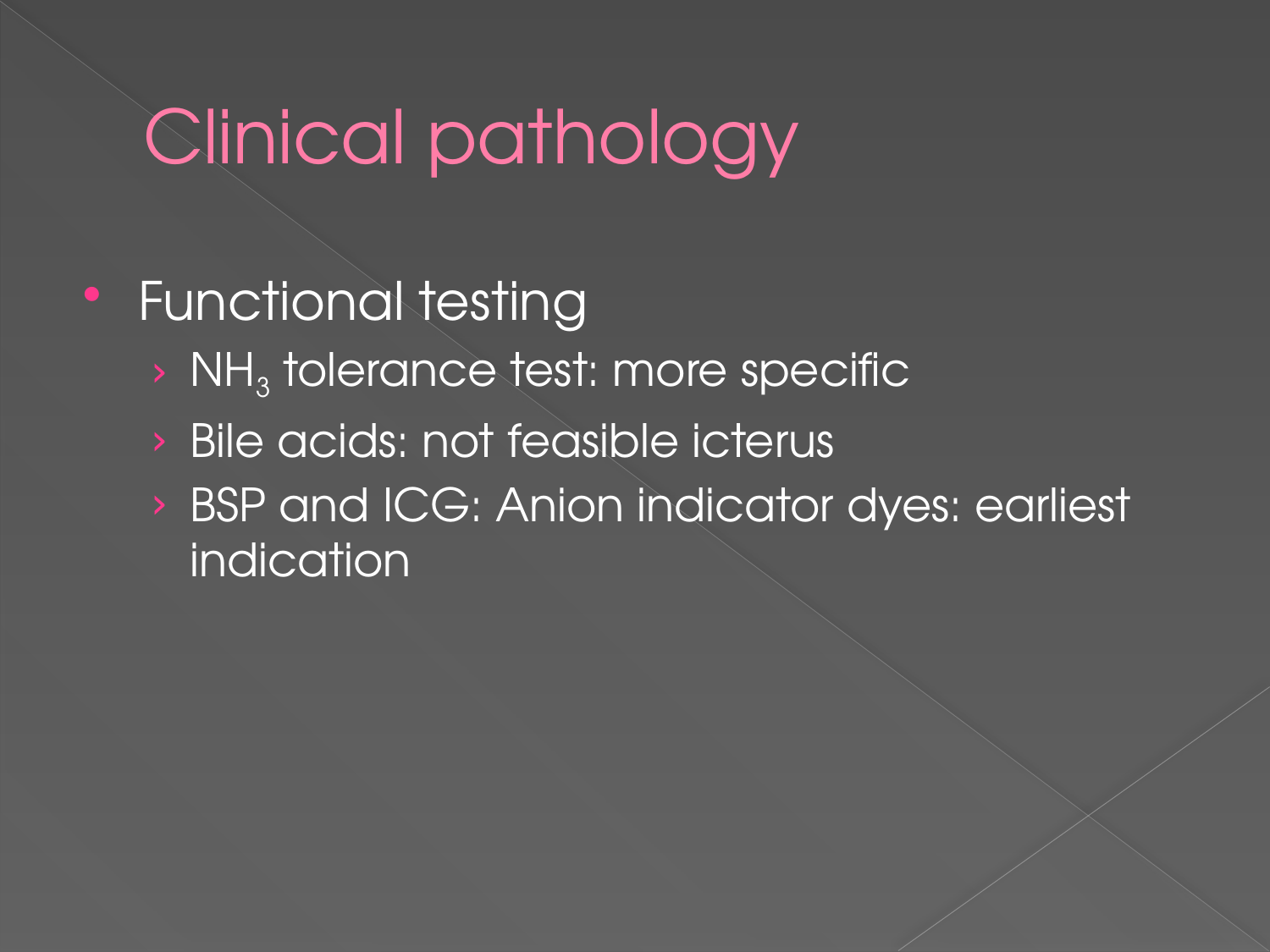

# Clinical pathology
Functional testing
NH3 tolerance test: more specific
Bile acids: not feasible icterus
BSP and ICG: Anion indicator dyes: earliest indication